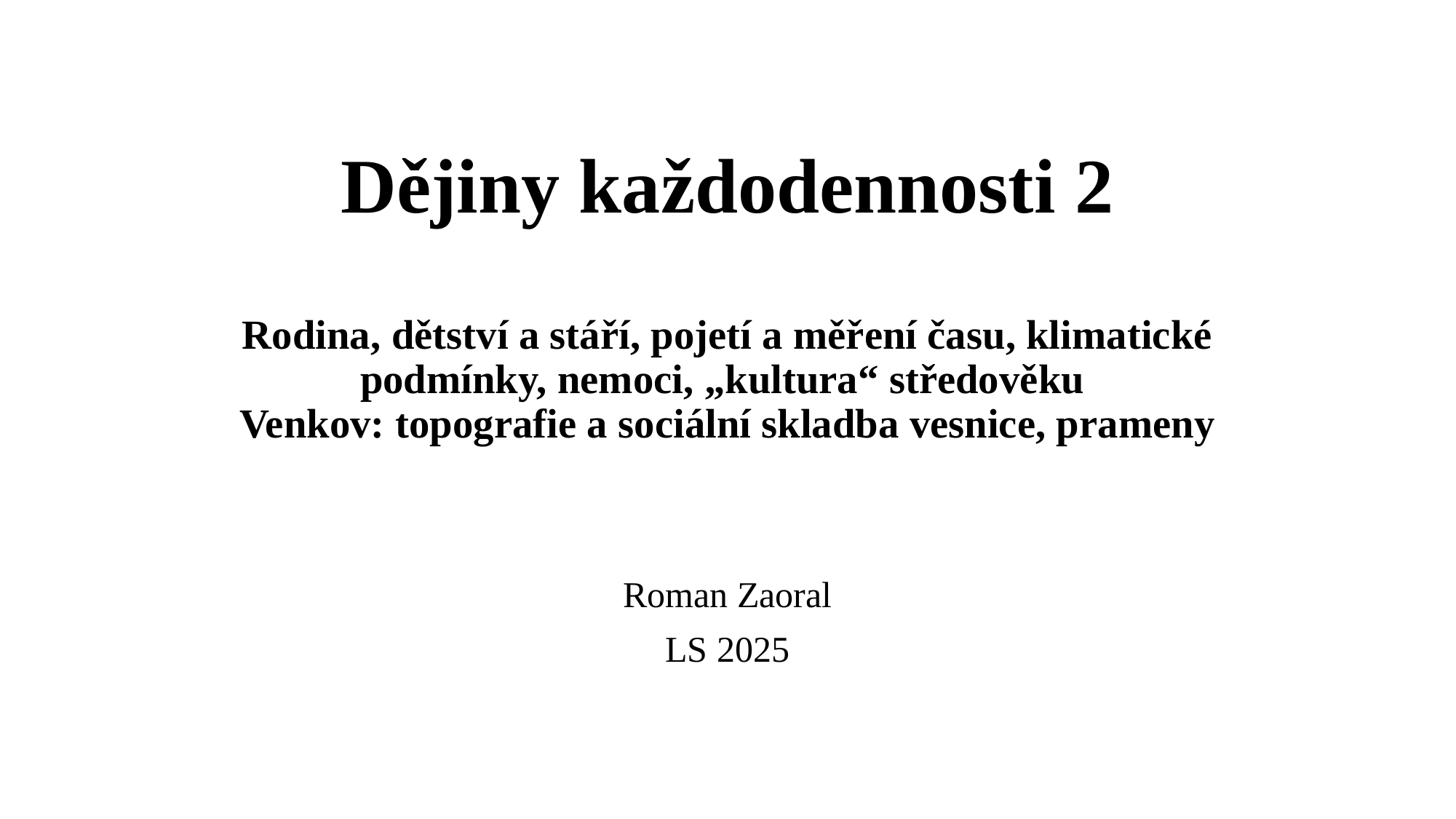

# Dějiny každodennosti 2 Rodina, dětství a stáří, pojetí a měření času, klimatické podmínky, nemoci, „kultura“ středověku Venkov: topografie a sociální skladba vesnice, prameny

Roman Zaoral
LS 2025